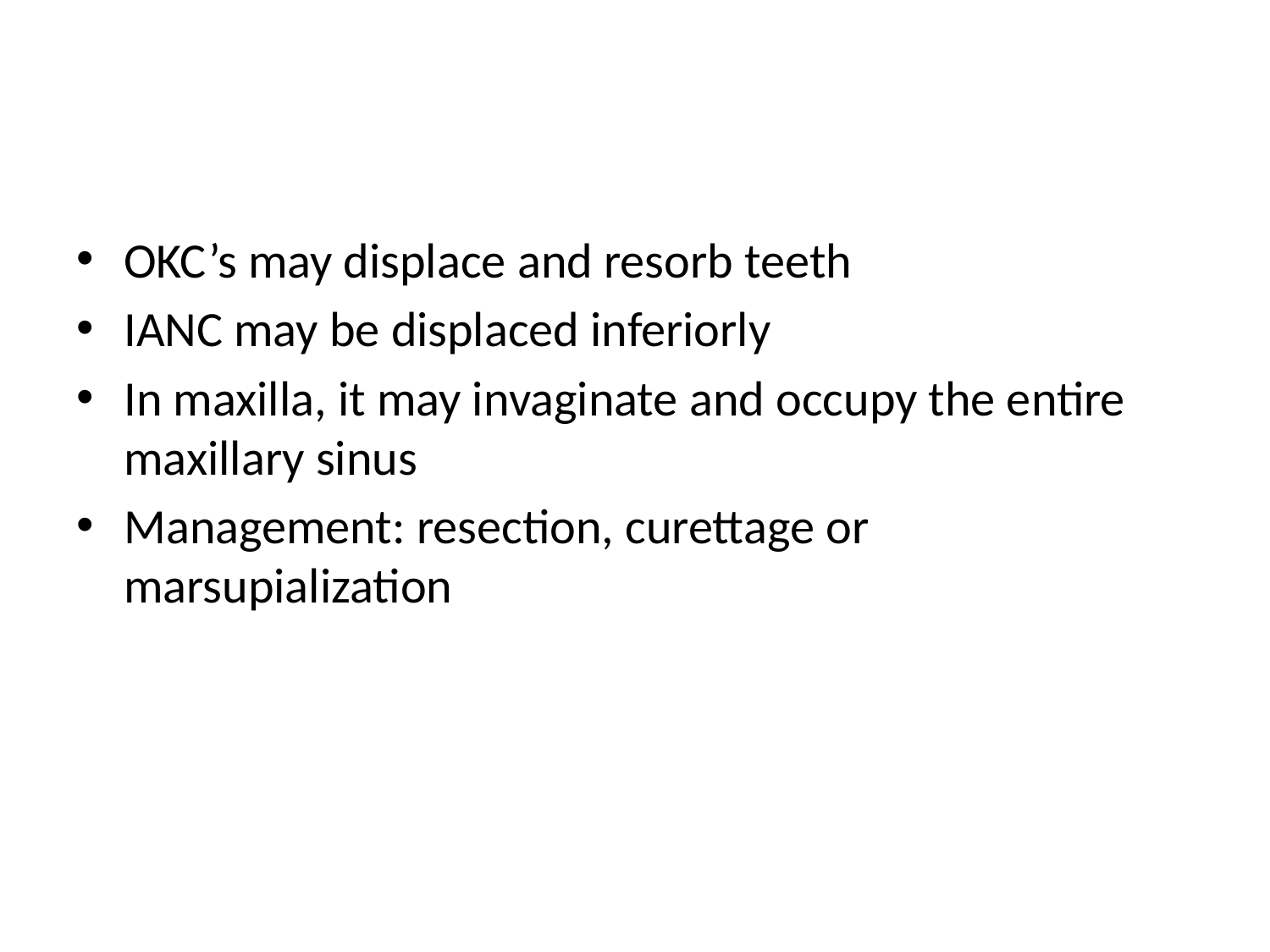

#
OKC’s may displace and resorb teeth
IANC may be displaced inferiorly
In maxilla, it may invaginate and occupy the entire maxillary sinus
Management: resection, curettage or marsupialization